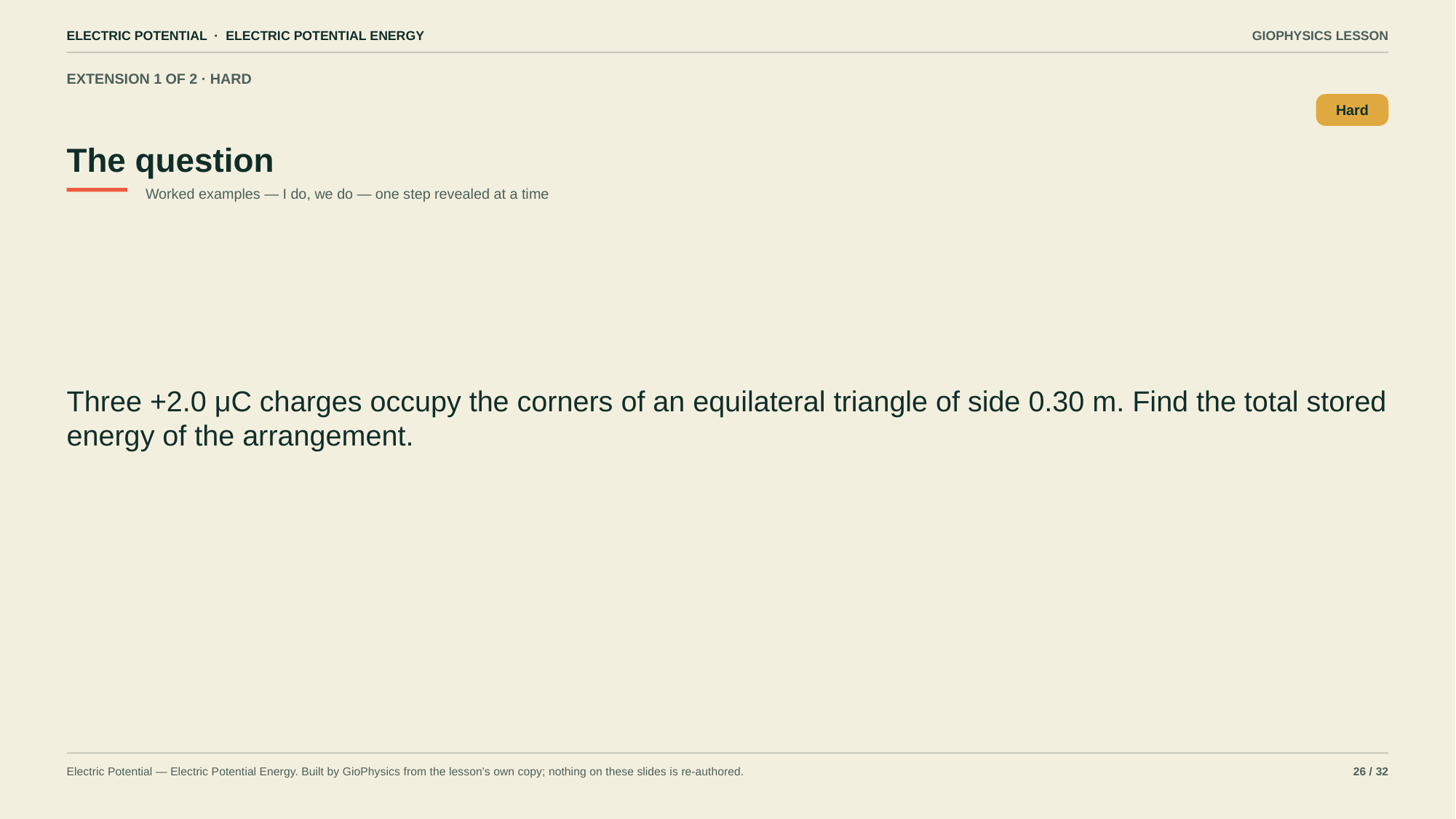

ELECTRIC POTENTIAL  ·  ELECTRIC POTENTIAL ENERGY
GIOPHYSICS LESSON

EXTENSION 1 OF 2 · HARD
The question

Hard
Worked examples — I do, we do — one step revealed at a time

Three +2.0 μC charges occupy the corners of an equilateral triangle of side 0.30 m. Find the total stored energy of the arrangement.

Electric Potential — Electric Potential Energy. Built by GioPhysics from the lesson's own copy; nothing on these slides is re-authored.
26 / 32